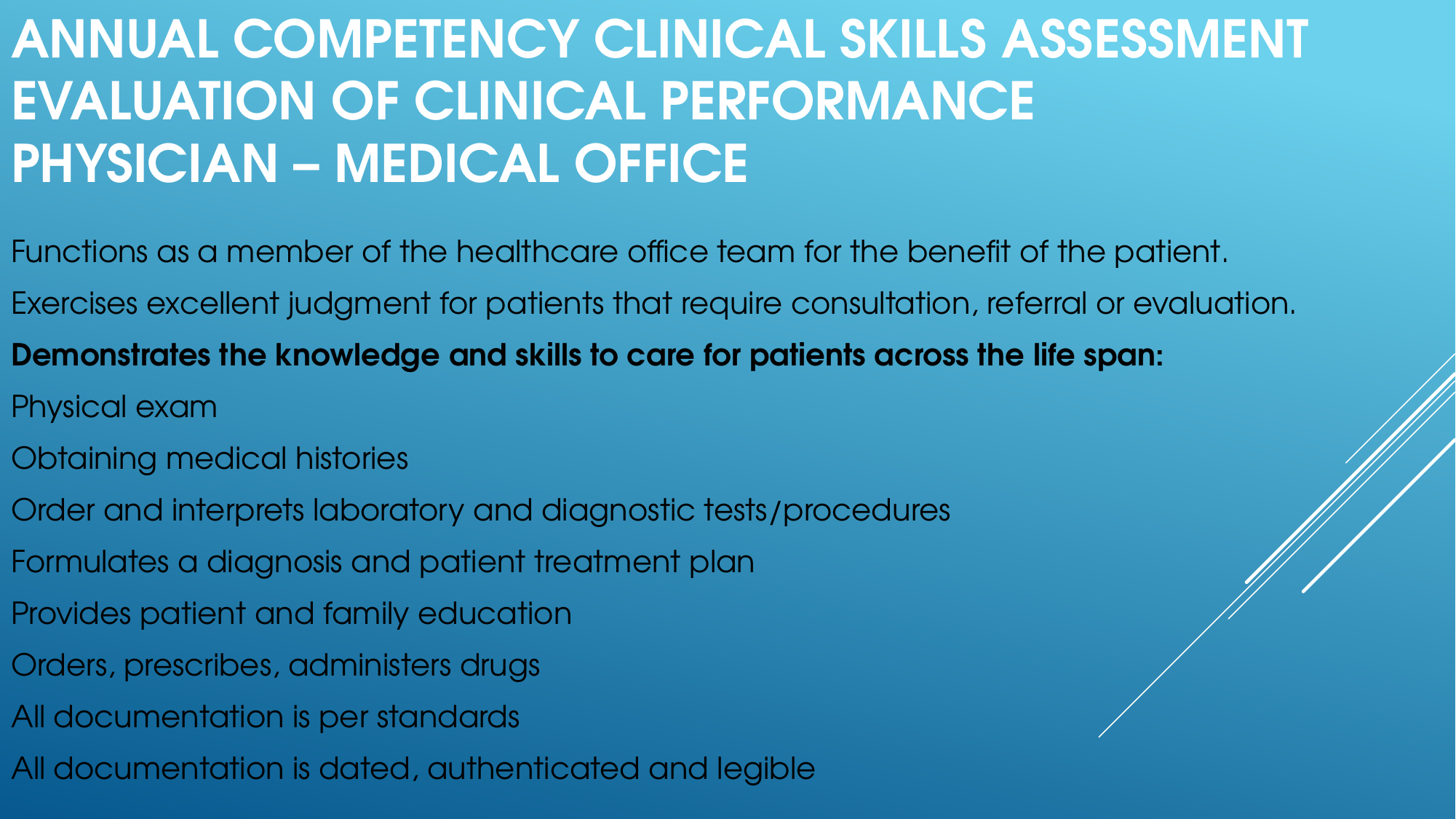

# ANNUAL COMPETENCY CLINICAL SKILLS ASSESSMENT EVALUATION OF CLINICAL PERFORMANCE PHYSICIAN – MEDICAL OFFICE
Functions as a member of the healthcare office team for the benefit of the patient.
Exercises excellent judgment for patients that require consultation, referral or evaluation.
Demonstrates the knowledge and skills to care for patients across the life span:
Physical exam
Obtaining medical histories
Order and interprets laboratory and diagnostic tests/procedures
Formulates a diagnosis and patient treatment plan
Provides patient and family education
Orders, prescribes, administers drugs
All documentation is per standards
All documentation is dated, authenticated and legible